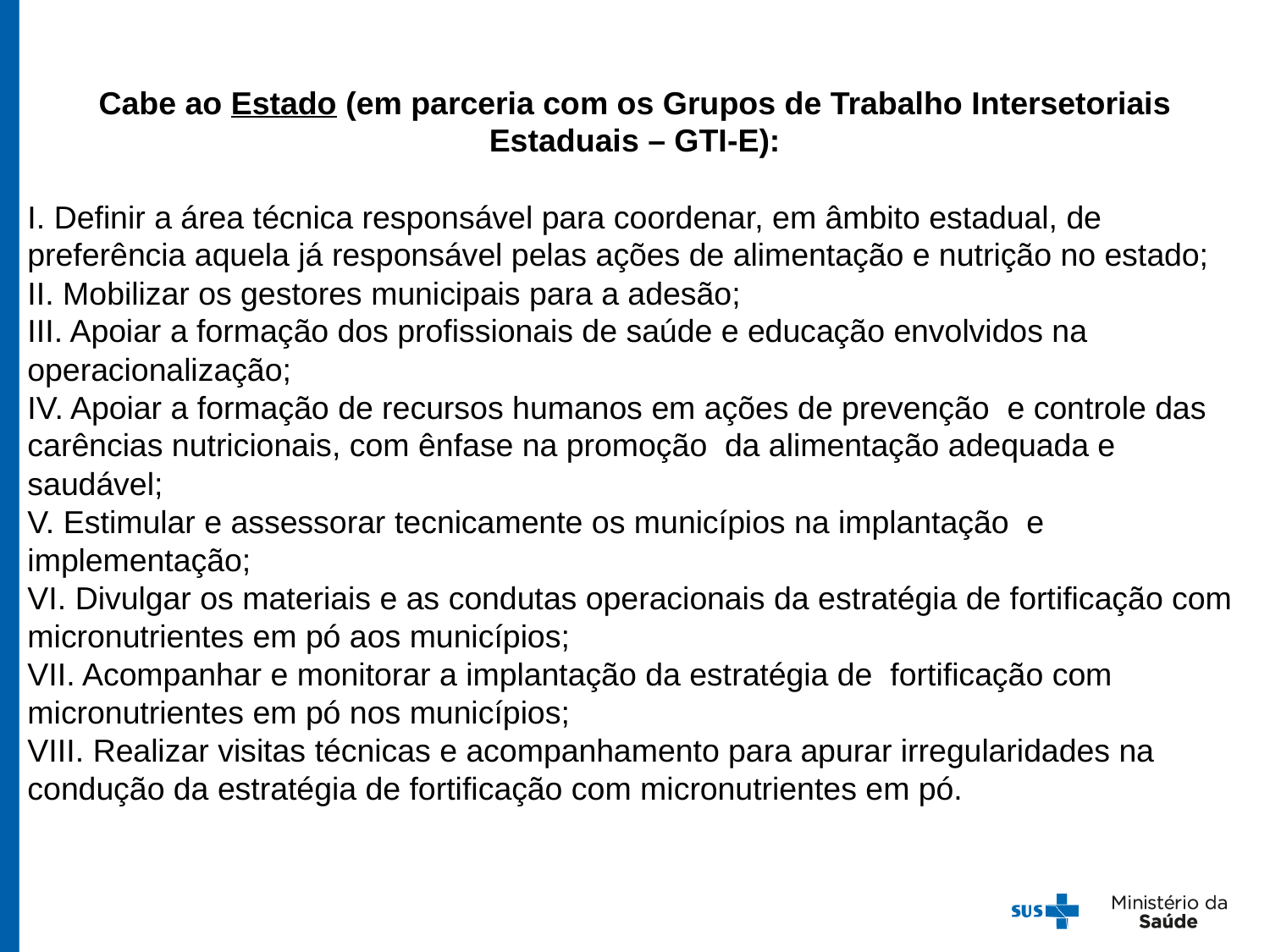

Cabe ao Estado (em parceria com os Grupos de Trabalho Intersetoriais Estaduais – GTI-E):

I. Definir a área técnica responsável para coordenar, em âmbito estadual, de preferência aquela já responsável pelas ações de alimentação e nutrição no estado;
II. Mobilizar os gestores municipais para a adesão;
III. Apoiar a formação dos profissionais de saúde e educação envolvidos na operacionalização;
IV. Apoiar a formação de recursos humanos em ações de prevenção  e controle das carências nutricionais, com ênfase na promoção  da alimentação adequada e saudável;
V. Estimular e assessorar tecnicamente os municípios na implantação  e implementação;
VI. Divulgar os materiais e as condutas operacionais da estratégia de fortificação com micronutrientes em pó aos municípios;
VII. Acompanhar e monitorar a implantação da estratégia de  fortificação com micronutrientes em pó nos municípios;
VIII. Realizar visitas técnicas e acompanhamento para apurar irregularidades na condução da estratégia de fortificação com micronutrientes em pó.